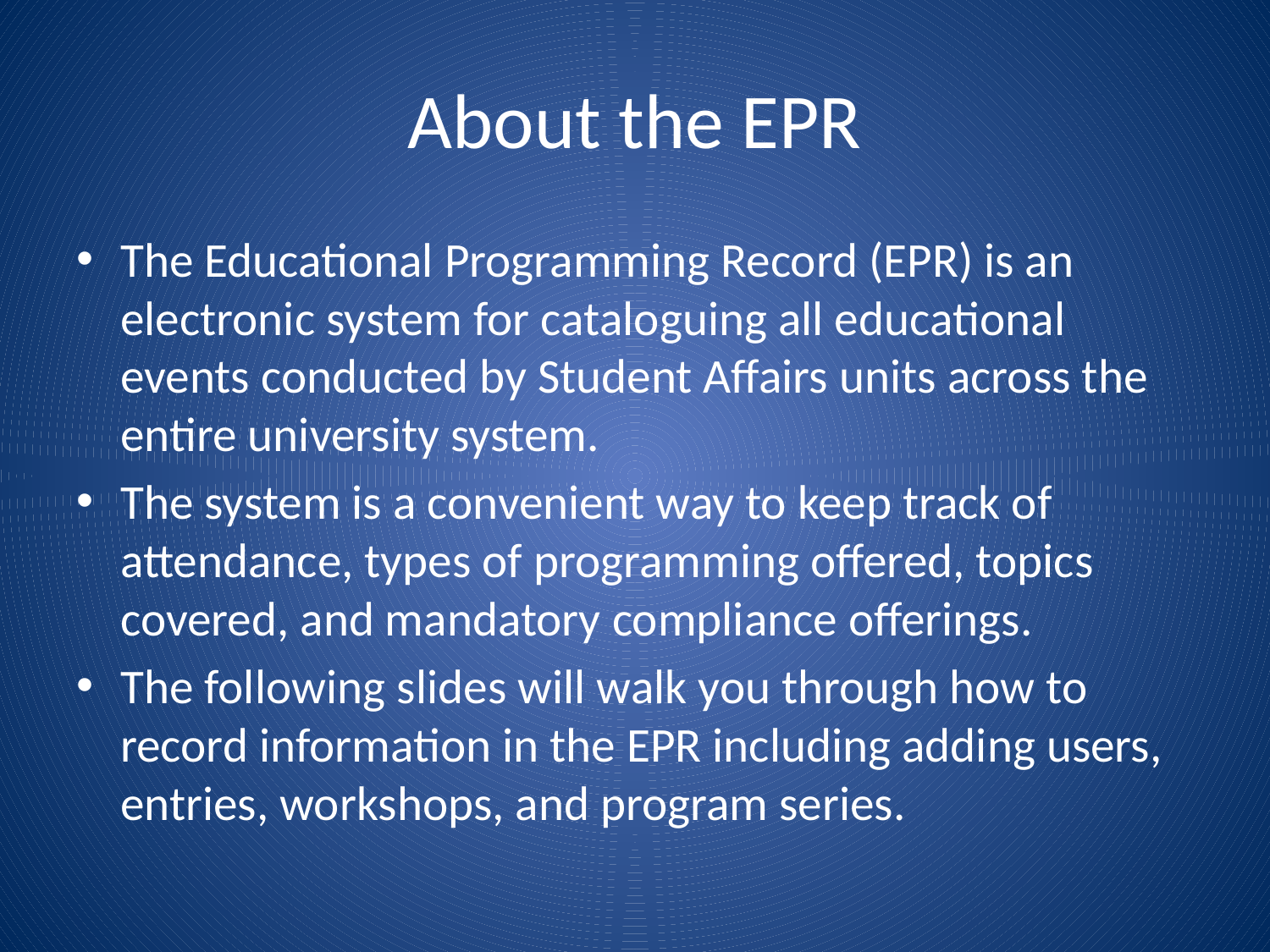

# About the EPR
The Educational Programming Record (EPR) is an electronic system for cataloguing all educational events conducted by Student Affairs units across the entire university system.
The system is a convenient way to keep track of attendance, types of programming offered, topics covered, and mandatory compliance offerings.
The following slides will walk you through how to record information in the EPR including adding users, entries, workshops, and program series.